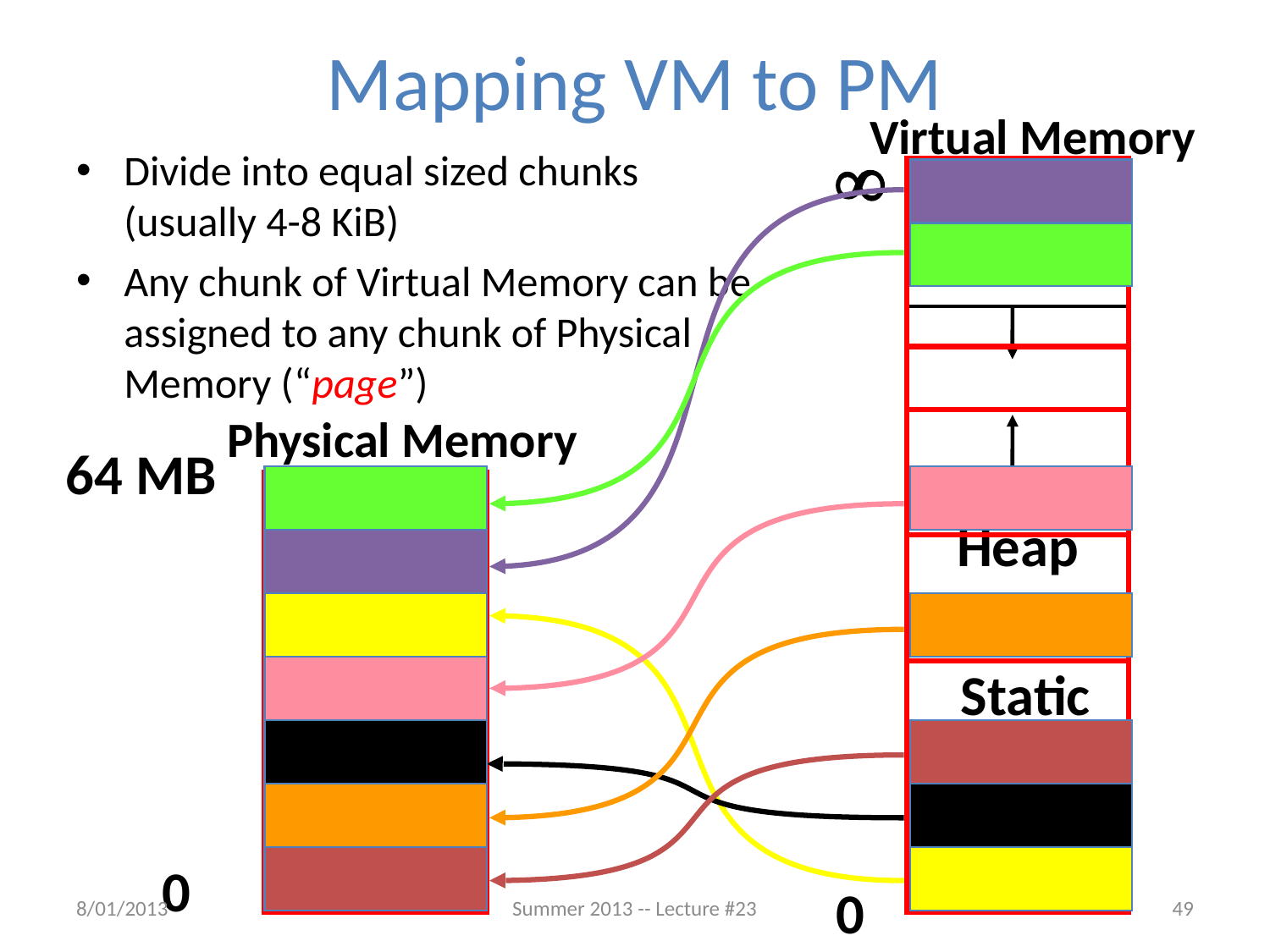

# Mapping VM to PM
Virtual Memory
∞
Divide into equal sized chunks (usually 4-8 KiB)
Any chunk of Virtual Memory can be assigned to any chunk of Physical Memory (“page”)

Stack

Physical Memory

Heap
64 MB

Static

Code
0
0
8/01/2013
Summer 2013 -- Lecture #23
49